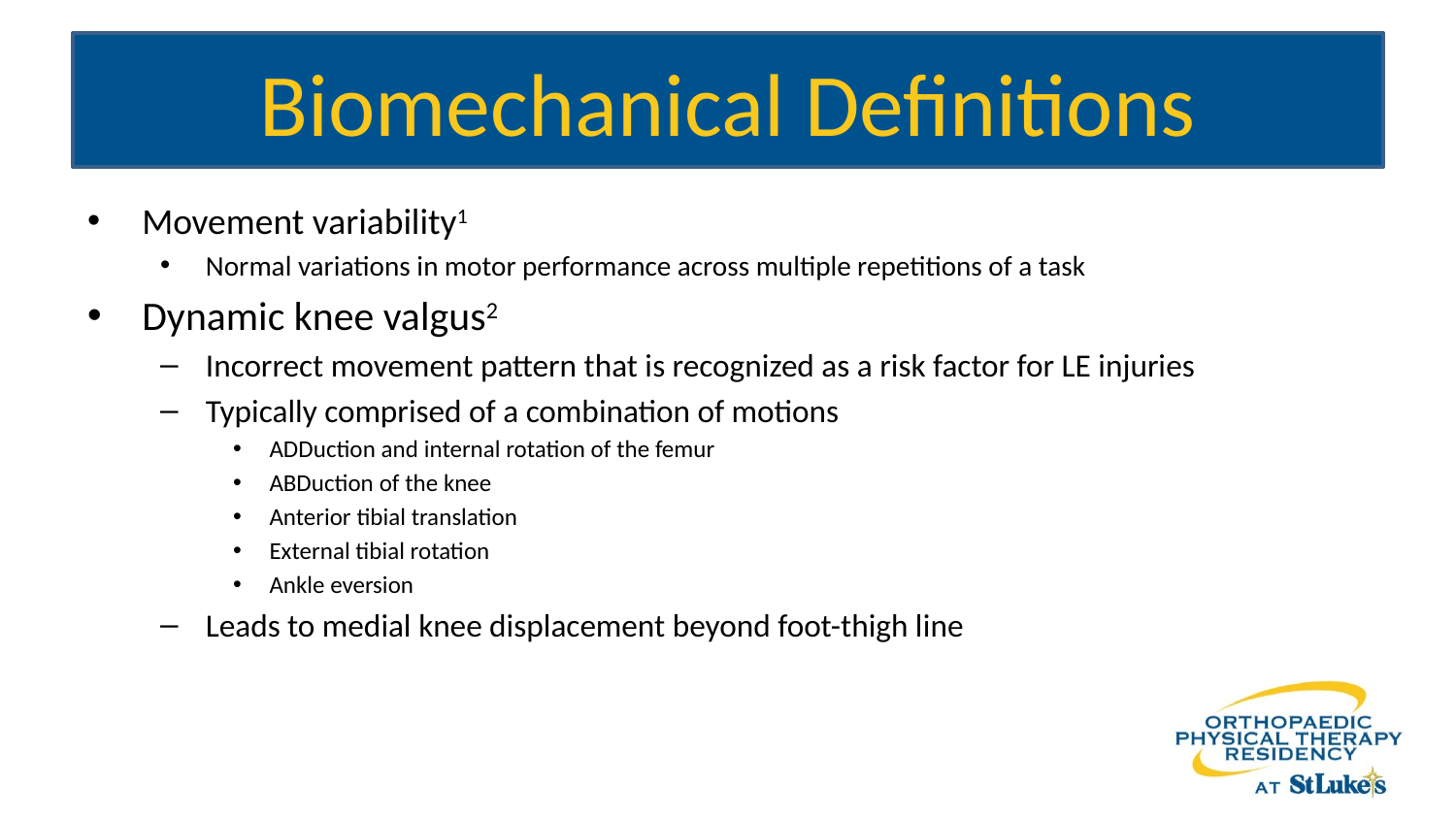

# Biomechanical Definitions
Movement variability1
Normal variations in motor performance across multiple repetitions of a task
Dynamic knee valgus2
Incorrect movement pattern that is recognized as a risk factor for LE injuries
Typically comprised of a combination of motions
ADDuction and internal rotation of the femur
ABDuction of the knee
Anterior tibial translation
External tibial rotation
Ankle eversion
Leads to medial knee displacement beyond foot-thigh line